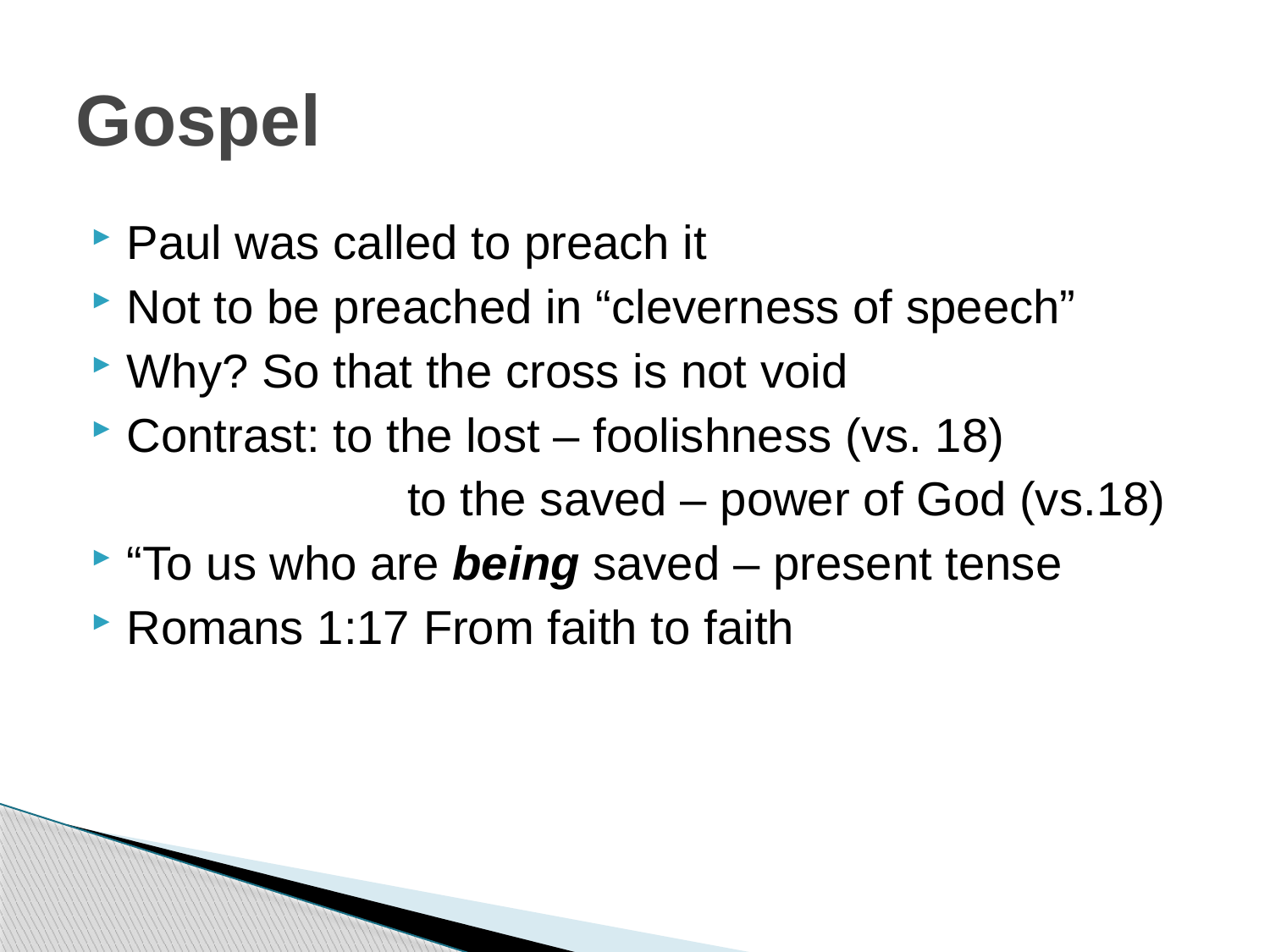

# Gospel
Paul was called to preach it
Not to be preached in “cleverness of speech”
Why? So that the cross is not void
Contrast: to the lost – foolishness (vs. 18)
 			  to the saved – power of God (vs.18)
“To us who are being saved – present tense
Romans 1:17 From faith to faith